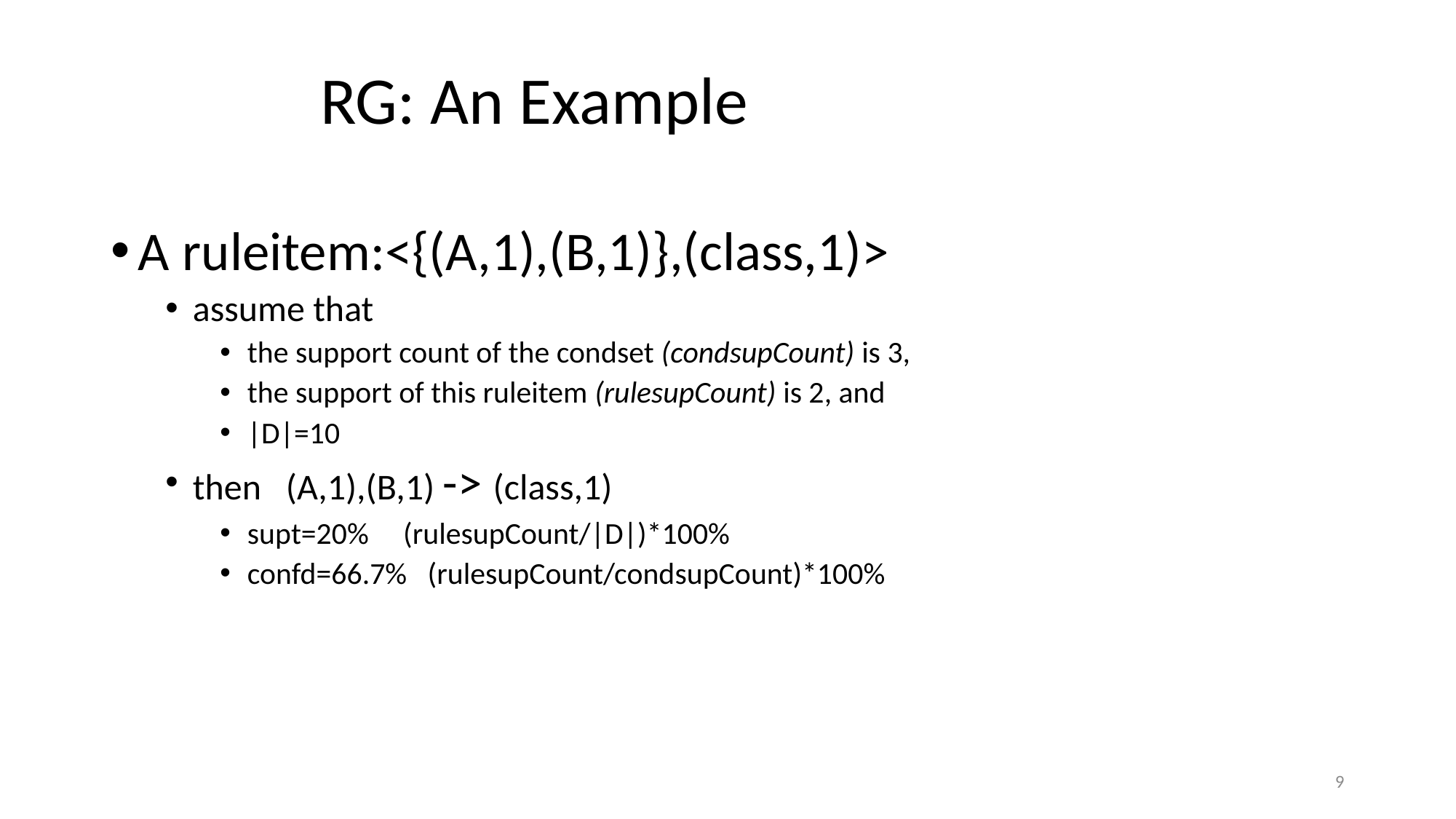

# RG: An Example
A ruleitem:<{(A,1),(B,1)},(class,1)>
assume that
the support count of the condset (condsupCount) is 3,
the support of this ruleitem (rulesupCount) is 2, and
|D|=10
then   (A,1),(B,1) -> (class,1)
supt=20%     (rulesupCount/|D|)*100%
confd=66.7%   (rulesupCount/condsupCount)*100%
9